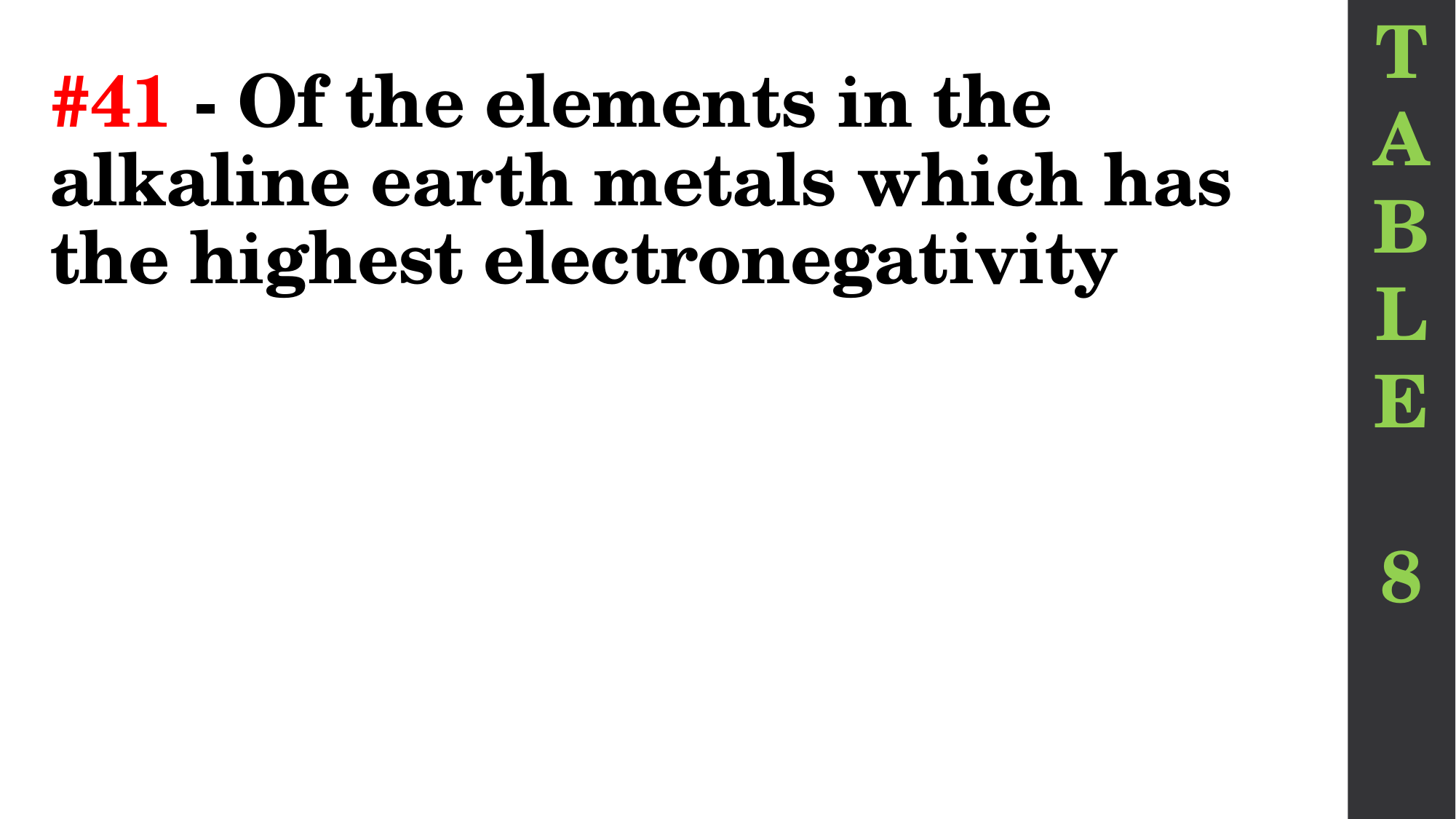

T
A
B
L
E

8
# #41 - Of the elements in the alkaline earth metals which has the highest electronegativity